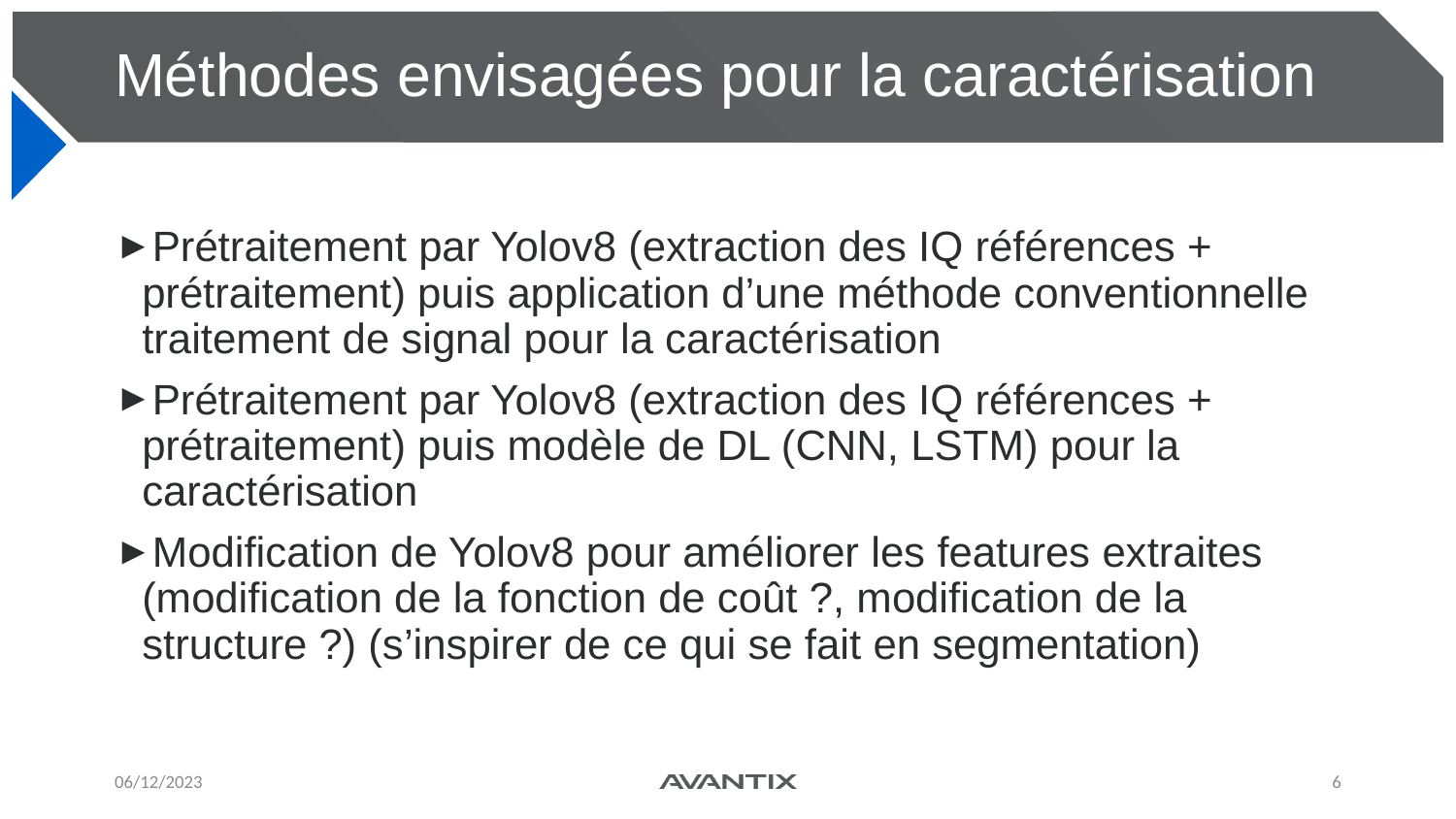

# Méthodes envisagées pour la caractérisation
Prétraitement par Yolov8 (extraction des IQ références + prétraitement) puis application d’une méthode conventionnelle traitement de signal pour la caractérisation
Prétraitement par Yolov8 (extraction des IQ références + prétraitement) puis modèle de DL (CNN, LSTM) pour la caractérisation
Modification de Yolov8 pour améliorer les features extraites (modification de la fonction de coût ?, modification de la structure ?) (s’inspirer de ce qui se fait en segmentation)

06/12/2023
6